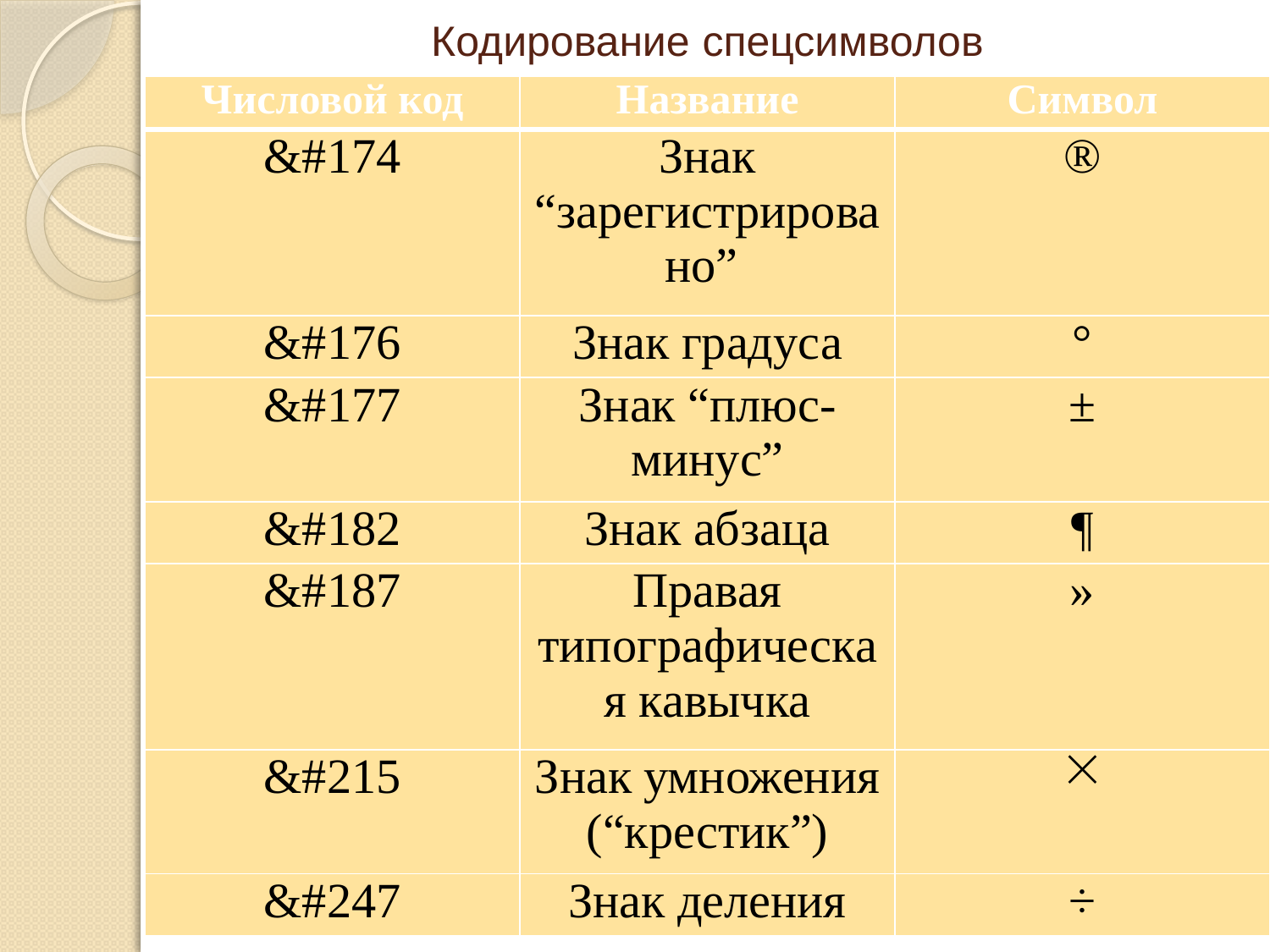

# Кодирование спецсимволов
| Числовой код | Название | Символ |
| --- | --- | --- |
| &#174 | Знак “зарегистрировано” | ® |
| &#176 | Знак градуса | ° |
| &#177 | Знак “плюс-минус” | ± |
| &#182 | Знак абзаца | ¶ |
| &#187 | Правая типографическая кавычка | » |
| &#215 | Знак умножения (“крестик”) | × |
| &#247 | Знак деления | ÷ |